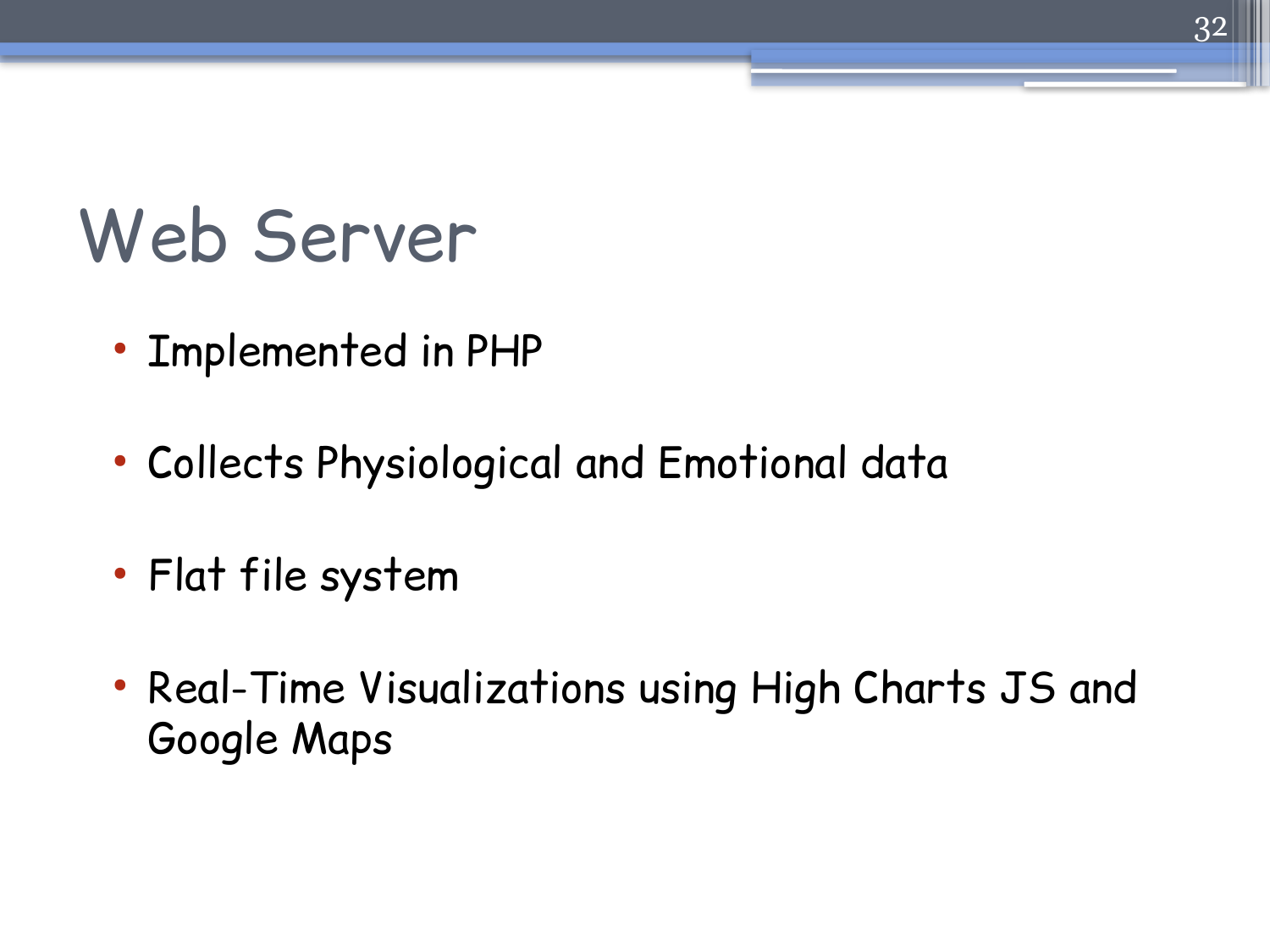

32
# Web Server
Implemented in PHP

Collects Physiological and Emotional data

Flat file system

Real-Time Visualizations using High Charts JS and Google Maps